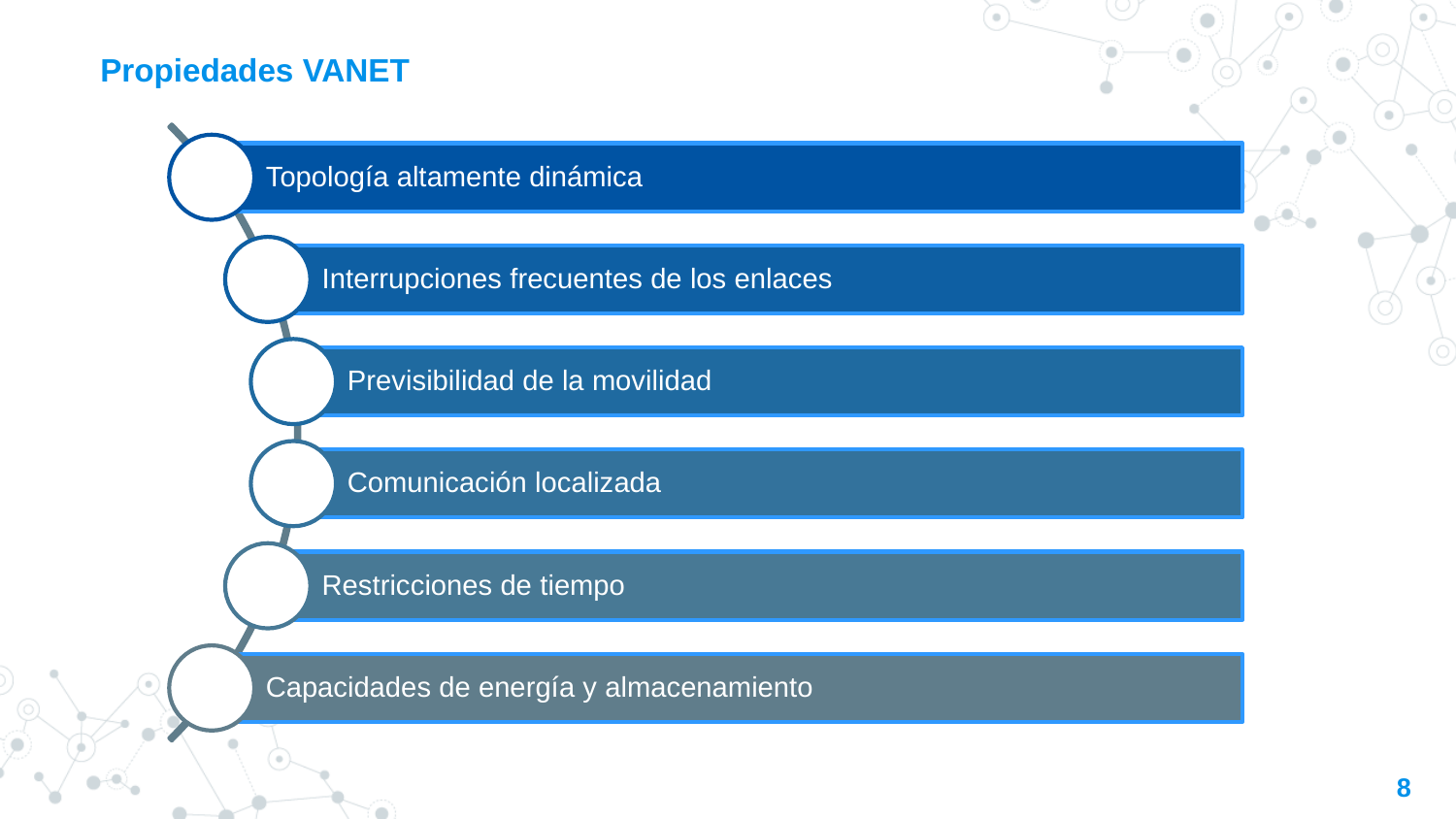

Propiedades VANET

Topología altamente dinámica
Interrupciones frecuentes de los enlaces
Previsibilidad de la movilidad
Comunicación localizada
Restricciones de tiempo
Capacidades de energía y almacenamiento
8